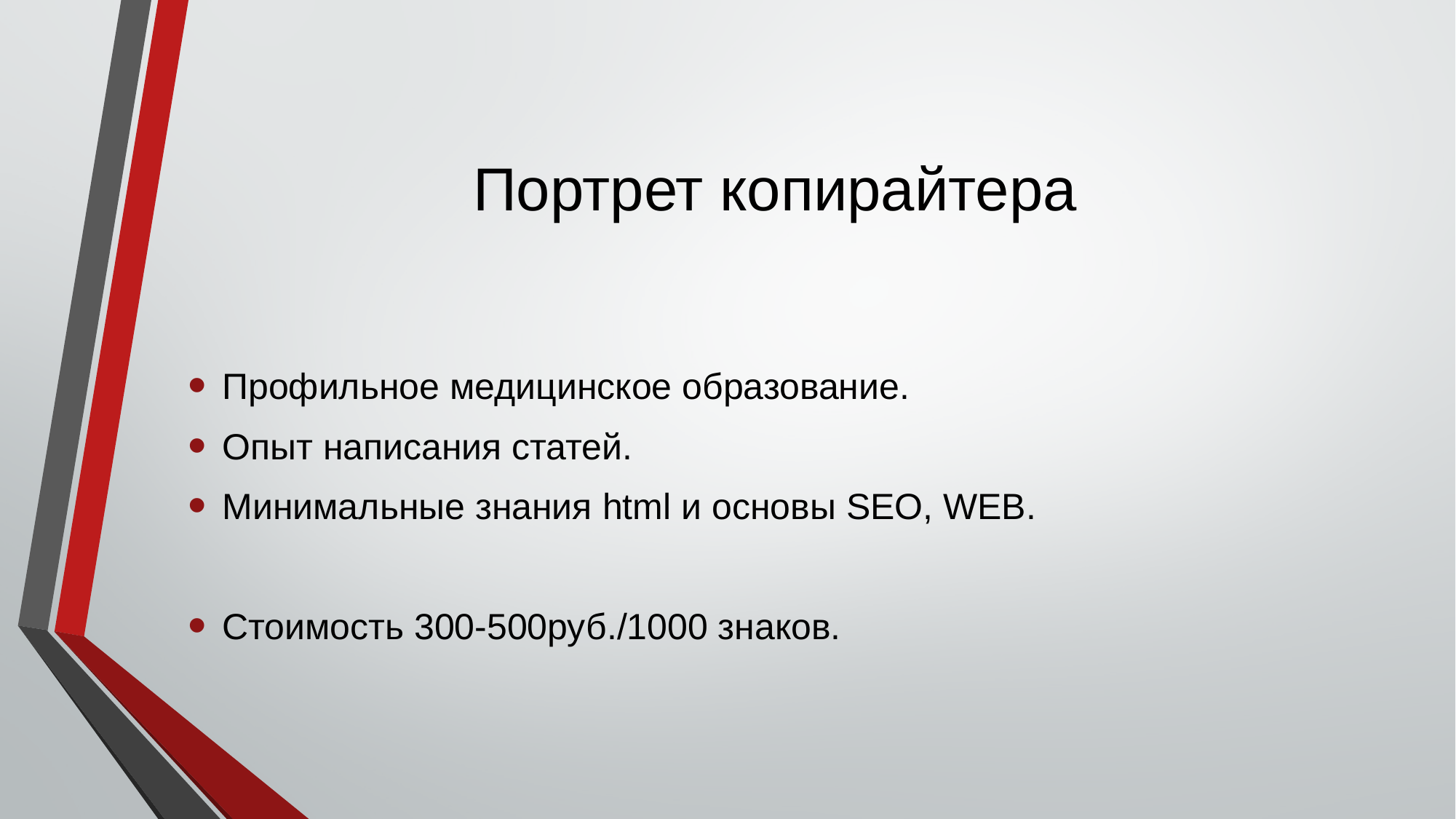

# Портрет копирайтера
Профильное медицинское образование.
Опыт написания статей.
Минимальные знания html и основы SEO, WEB.

Стоимость 300-500руб./1000 знаков.